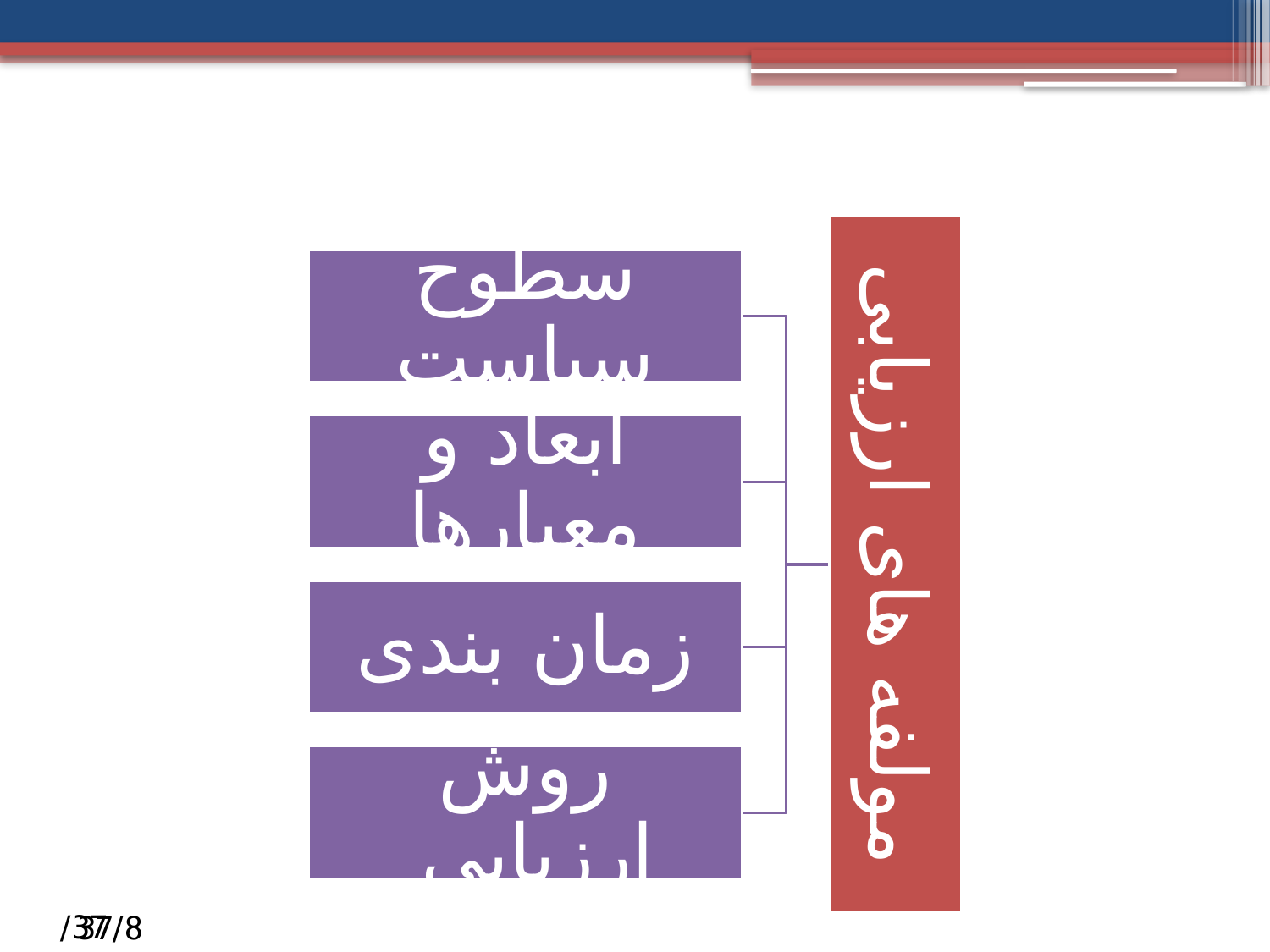

مولفه های ارزیابی
سطوح سیاست
ابعاد و معیارها
زمان بندی
روش ارزیابی
/37
8